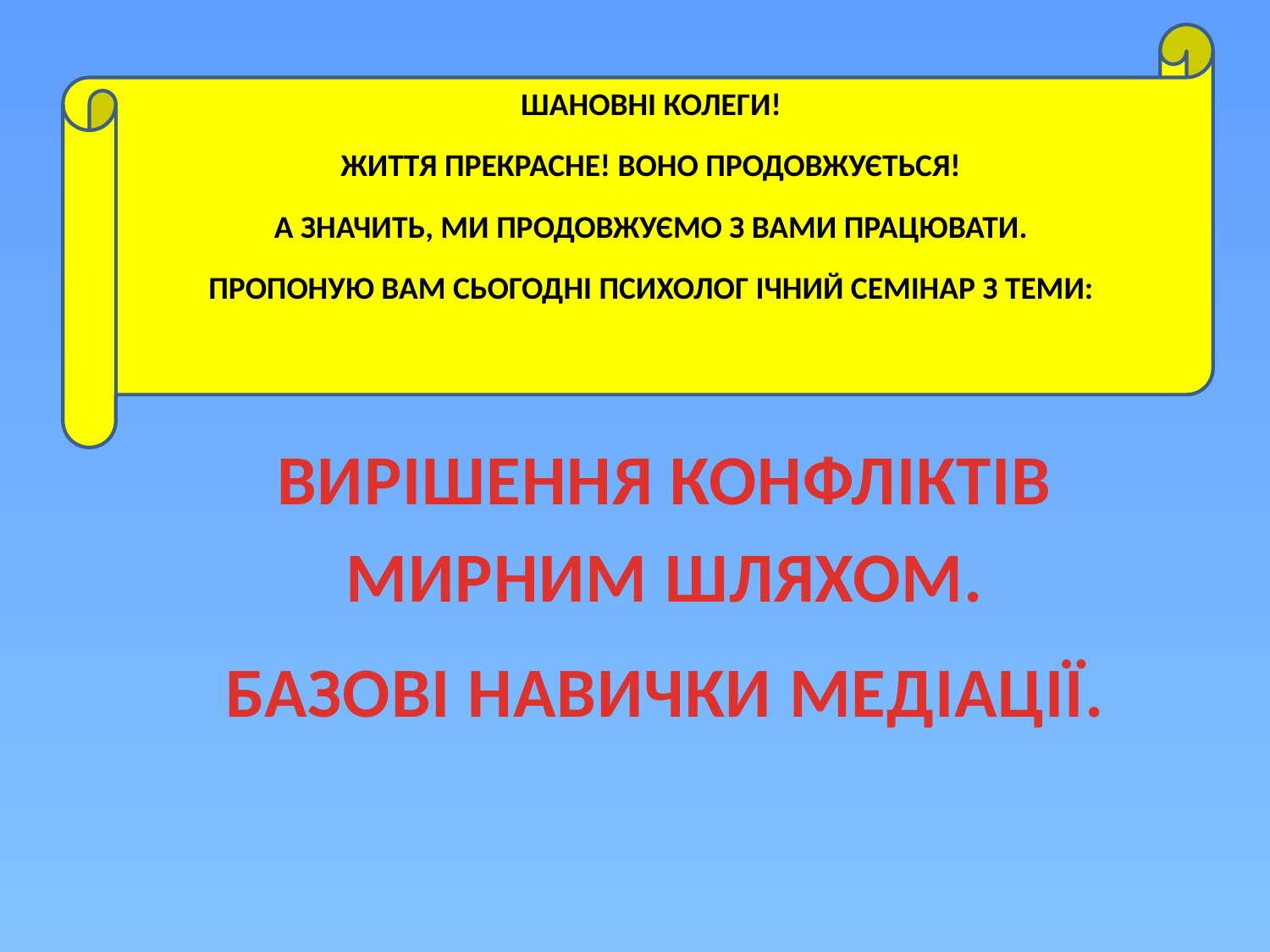

ШАНОВНІ КОЛЕГИ!
ЖИТТЯ ПРЕКРАСНЕ! ВОНО ПРОДОВЖУЄТЬСЯ!
А ЗНАЧИТЬ, МИ ПРОДОВЖУЄМО З ВАМИ ПРАЦЮВАТИ.
ПРОПОНУЮ ВАМ СЬОГОДНІ ПСИХОЛОГ ІЧНИЙ СЕМІНАР З ТЕМИ:

ВИРІШЕННЯ КОНФЛІКТІВ МИРНИМ ШЛЯХОМ.
БАЗОВІ НАВИЧКИ МЕДІАЦІЇ.